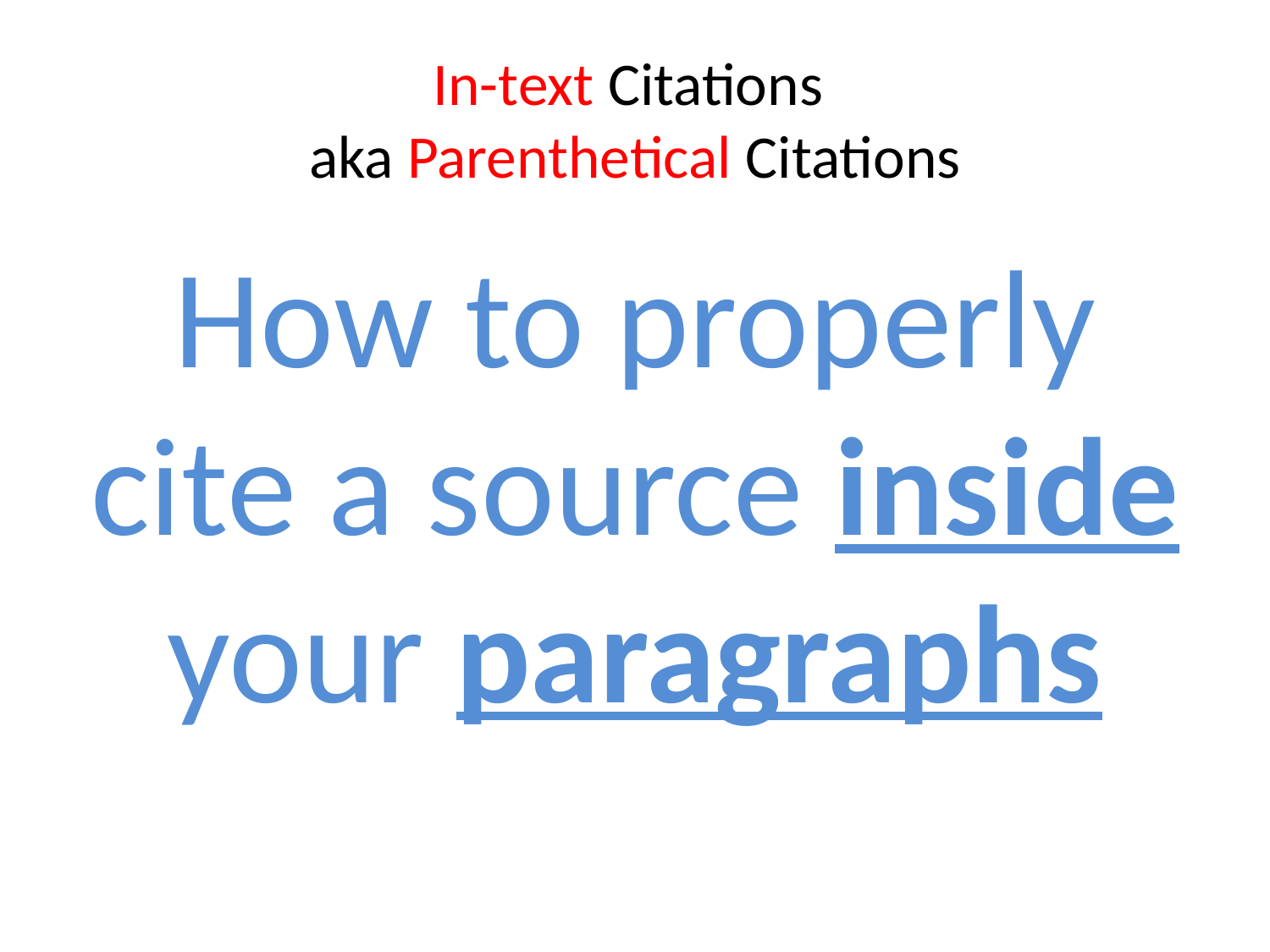

# In-text Citations aka Parenthetical Citations
How to properly cite a source inside your paragraphs